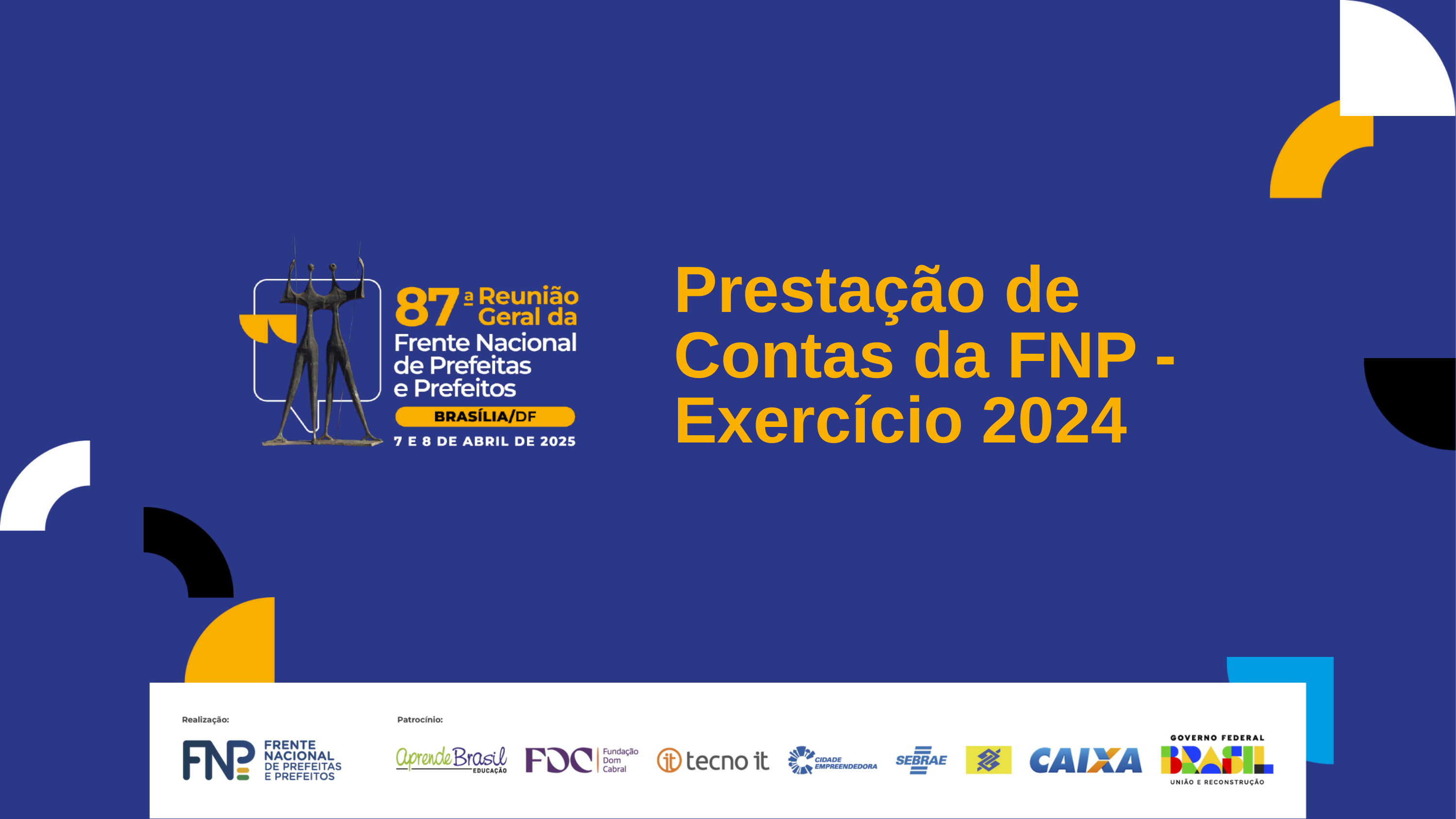

Prestação de
Contas da FNP - Exercício 2024